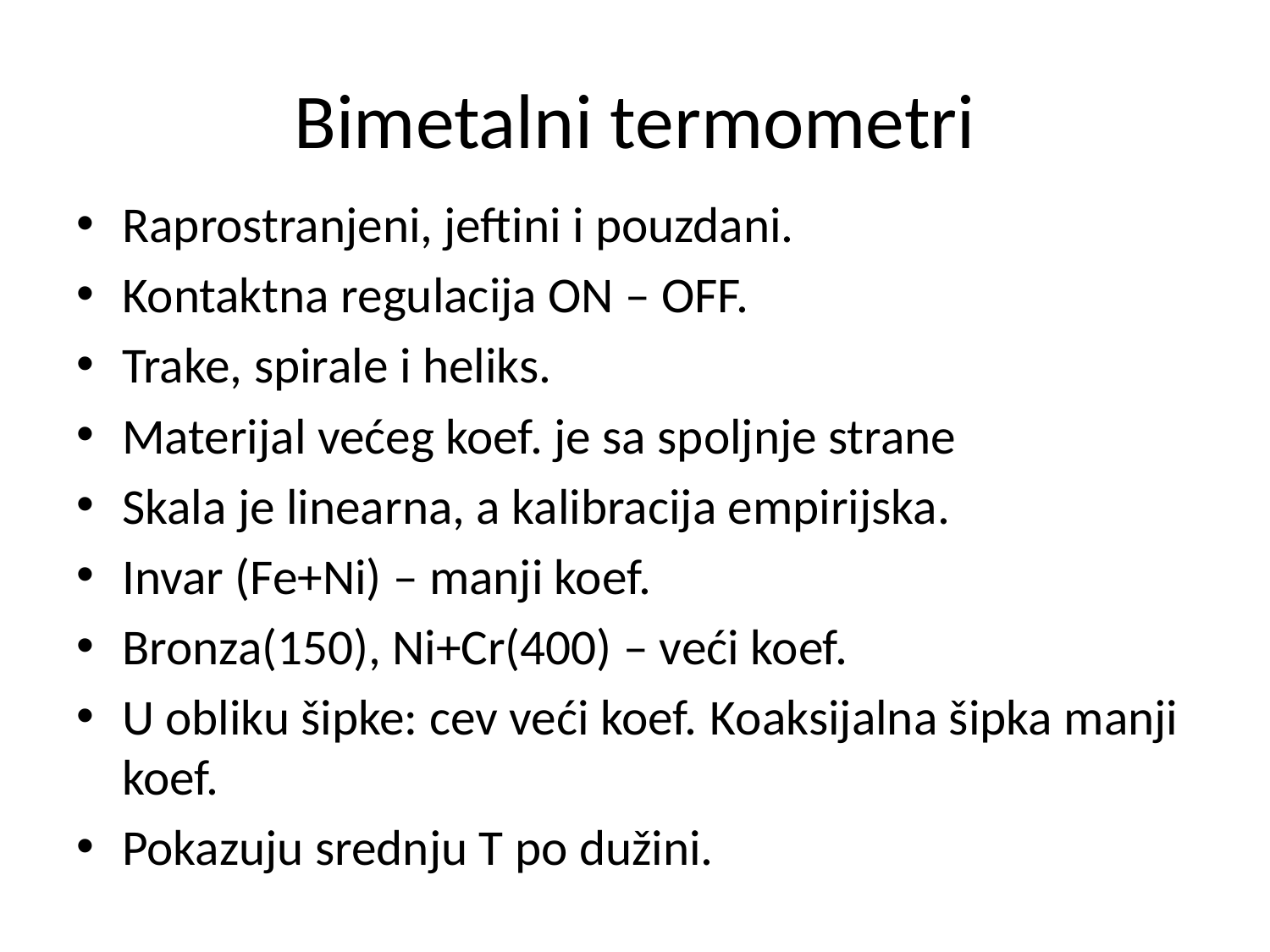

# Bimetalni termometri
Raprostranjeni, jeftini i pouzdani.
Kontaktna regulacija ON – OFF.
Trake, spirale i heliks.
Materijal većeg koef. je sa spoljnje strane
Skala je linearna, a kalibracija empirijska.
Invar (Fe+Ni) – manji koef.
Bronza(150), Ni+Cr(400) – veći koef.
U obliku šipke: cev veći koef. Koaksijalna šipka manji koef.
Pokazuju srednju T po dužini.